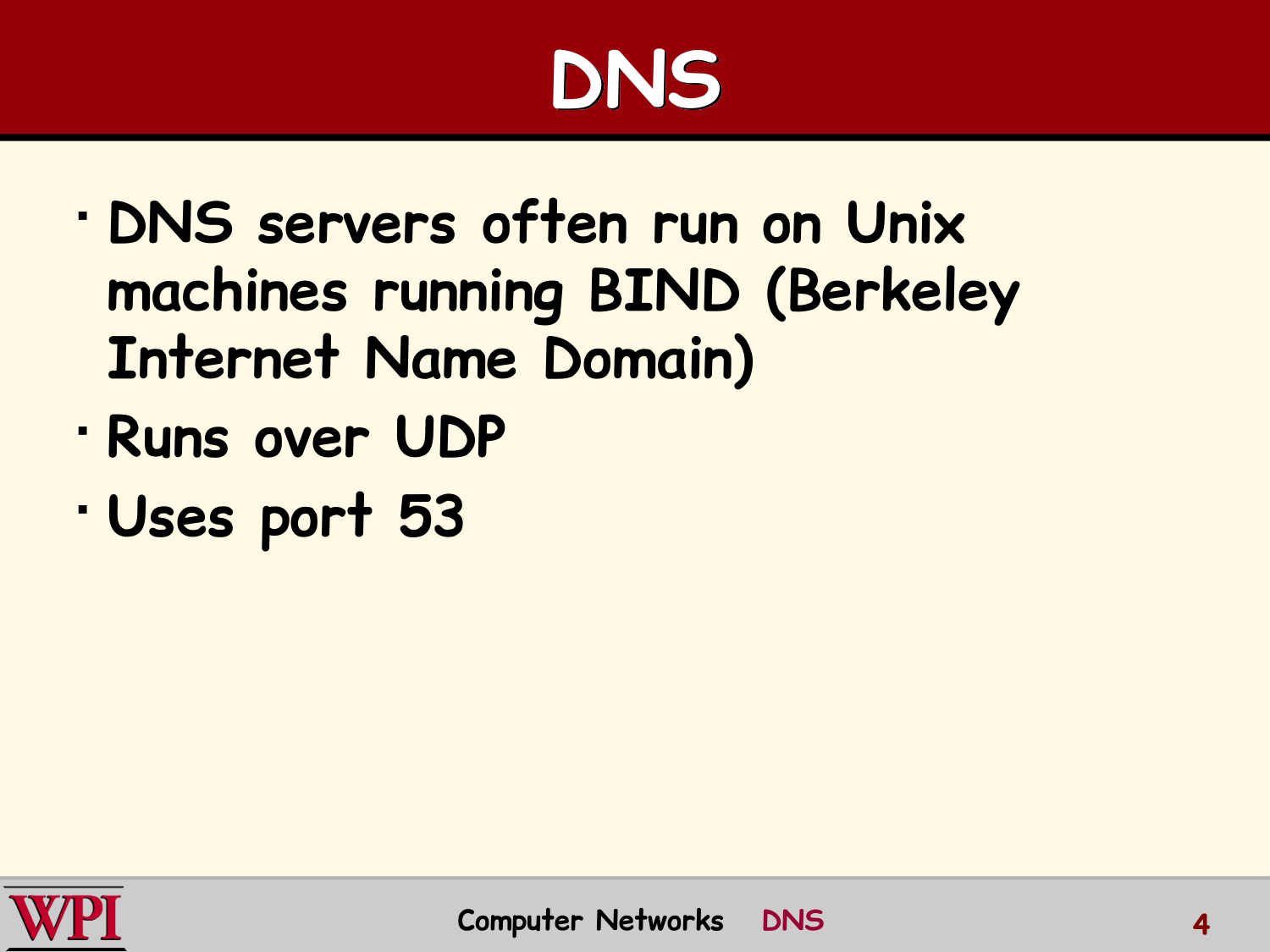

# DNS
DNS servers often run on Unix machines running BIND (Berkeley Internet Name Domain)
Runs over UDP
Uses port 53

Computer Networks   DNS
4